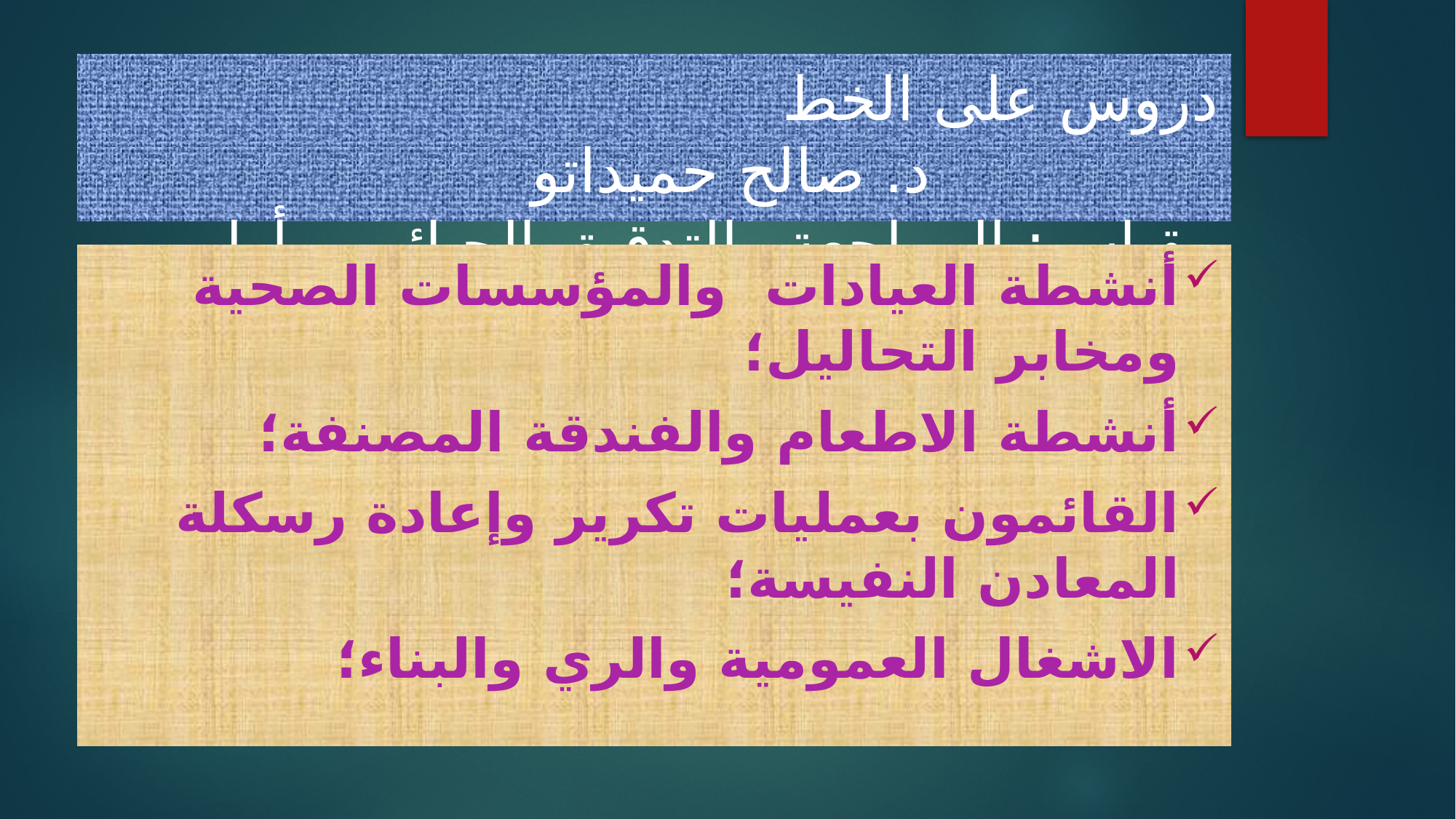

# دروس على الخط                                                    د. صالح حميداتو مقياس: المراجعة والتدقيق الجبائي – أولى ماستر محاسبة وتدقيق
أنشطة العيادات  والمؤسسات الصحية ومخابر التحاليل؛
أنشطة الاطعام والفندقة المصنفة؛
القائمون بعمليات تكرير وإعادة رسكلة المعادن النفيسة؛
الاشغال العمومية والري والبناء؛